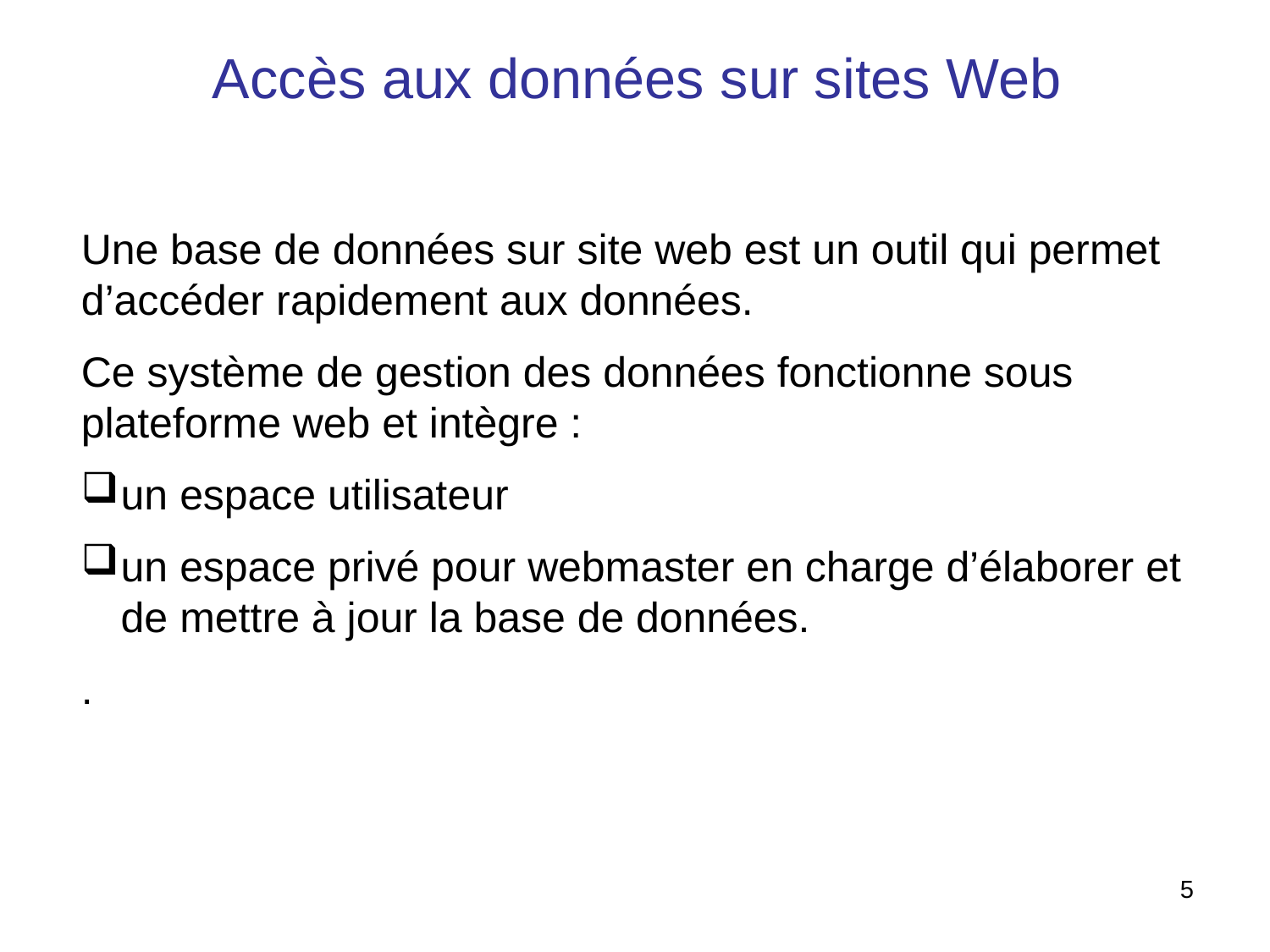

Accès aux données sur sites Web
Une base de données sur site web est un outil qui permet d’accéder rapidement aux données.
Ce système de gestion des données fonctionne sous plateforme web et intègre :
un espace utilisateur
un espace privé pour webmaster en charge d’élaborer et de mettre à jour la base de données.
.
5